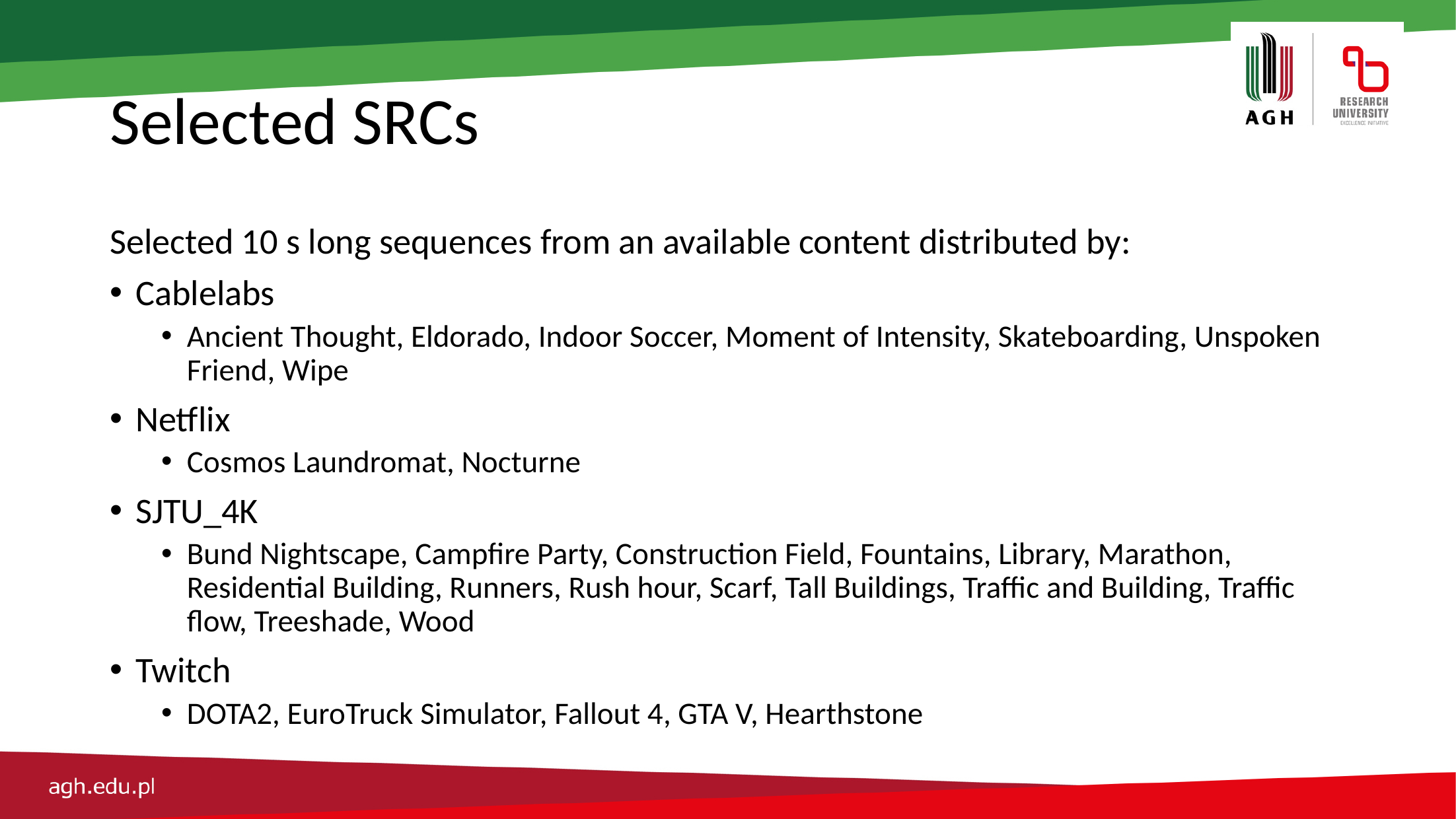

# Selected SRCs
Selected 10 s long sequences from an available content distributed by:
Cablelabs
Ancient Thought, Eldorado, Indoor Soccer, Moment of Intensity, Skateboarding, Unspoken Friend, Wipe
Netflix
Cosmos Laundromat, Nocturne
SJTU_4K
Bund Nightscape, Campfire Party, Construction Field, Fountains, Library, Marathon, Residential Building, Runners, Rush hour, Scarf, Tall Buildings, Traffic and Building, Traffic flow, Treeshade, Wood
Twitch
DOTA2, EuroTruck Simulator, Fallout 4, GTA V, Hearthstone